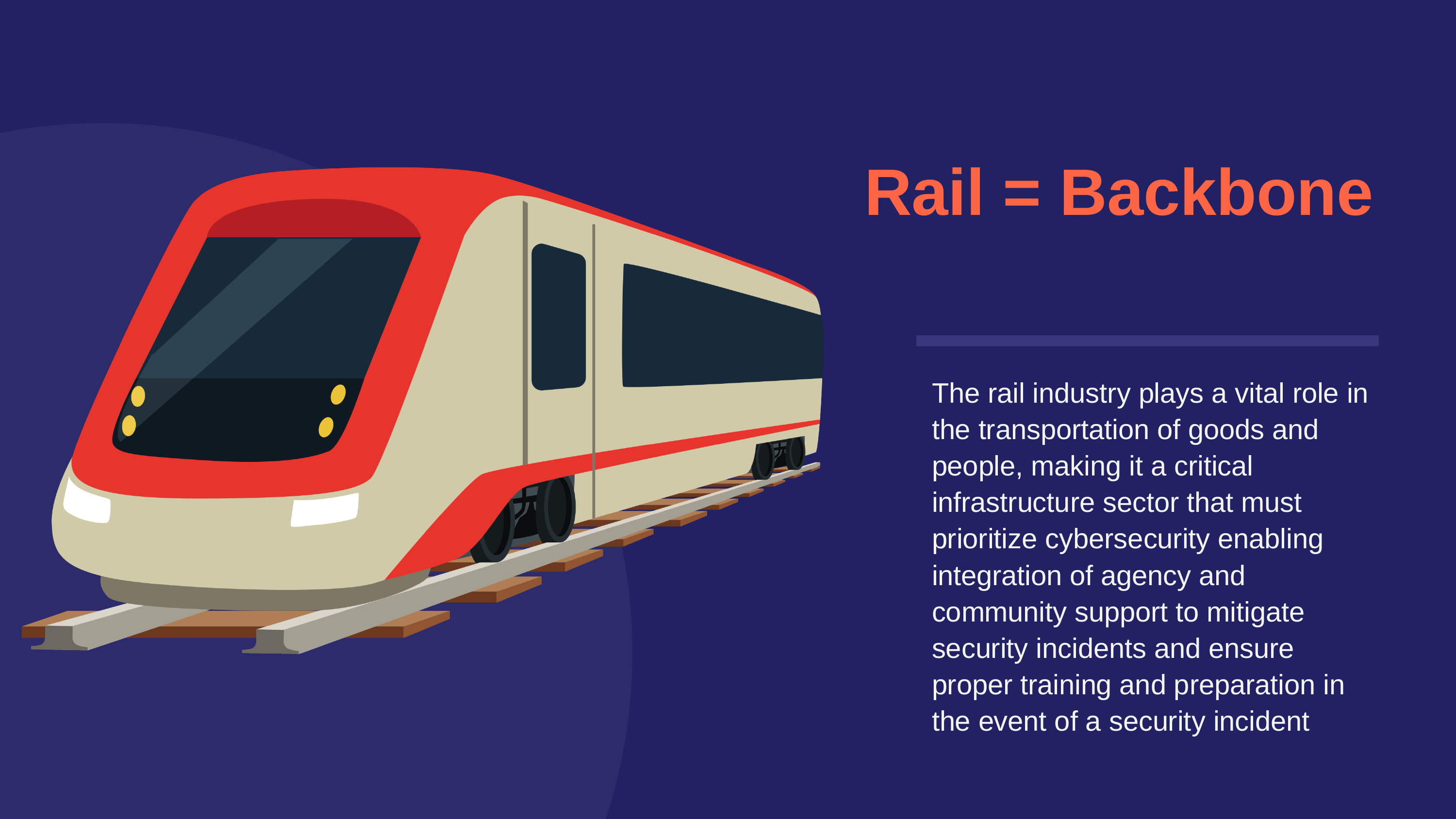

Rail = Backbone

The rail industry plays a vital role in the transportation of goods and people, making it a critical infrastructure sector that must prioritize cybersecurity enabling integration of agency and community support to mitigate security incidents and ensure proper training and preparation in the event of a security incident